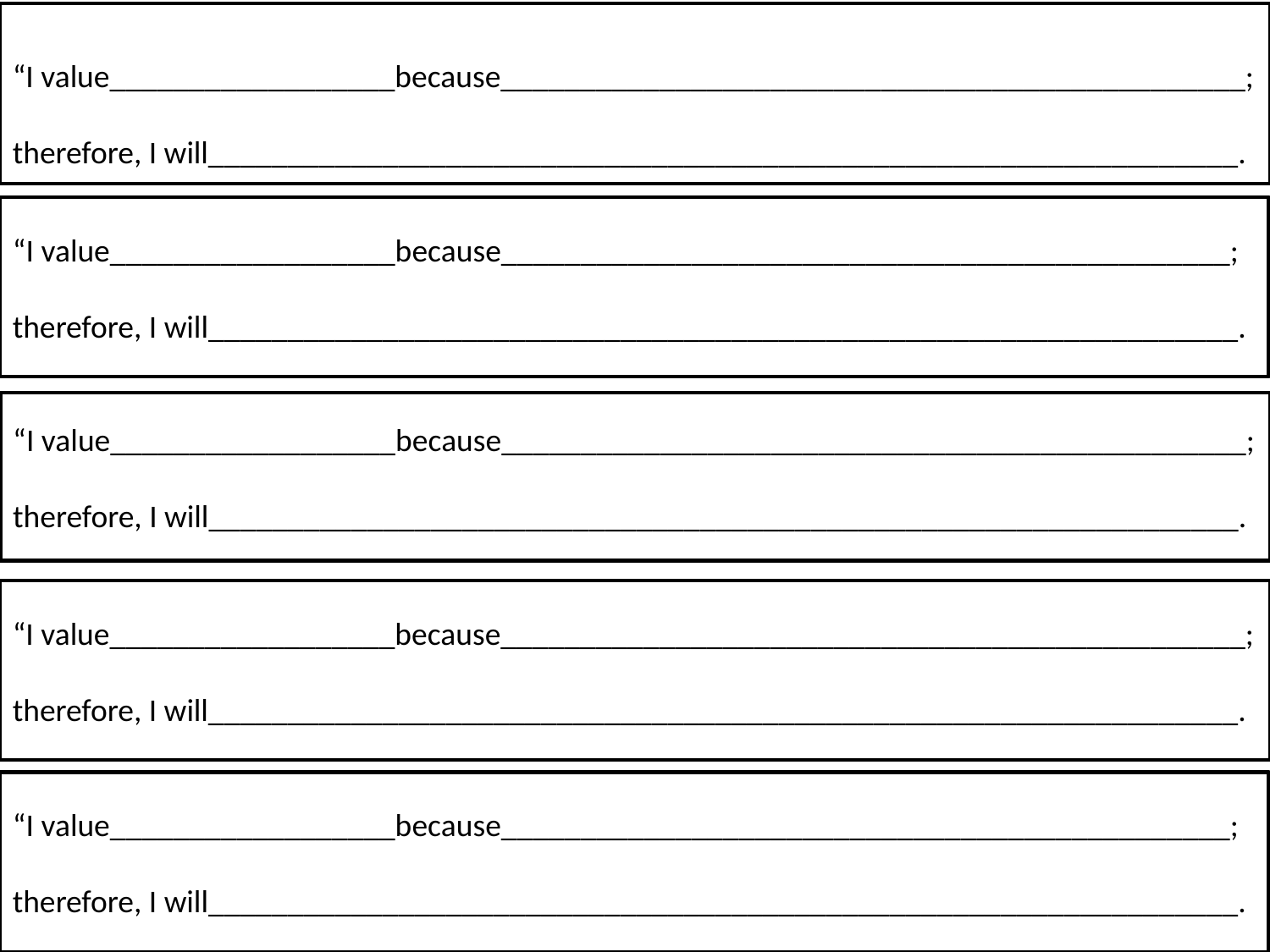

“I value__________________because_______________________________________________;

therefore, I will_________________________________________________________________.

“I value__________________because______________________________________________;

therefore, I will_________________________________________________________________.
“I value__________________because_______________________________________________;

therefore, I will_________________________________________________________________.
“I value__________________because_______________________________________________;

therefore, I will_________________________________________________________________.
“I value__________________because______________________________________________;

therefore, I will_________________________________________________________________.